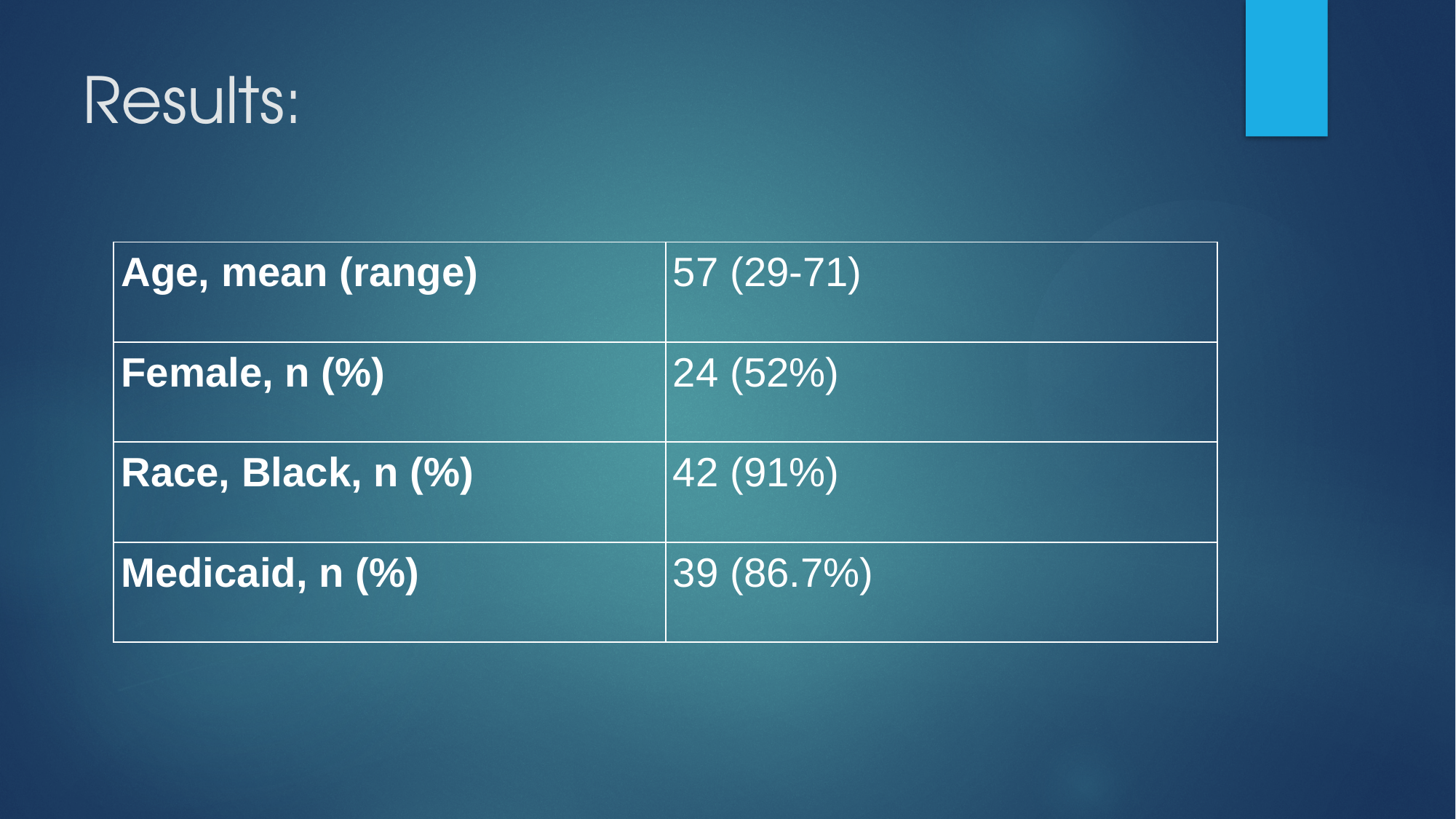

# Results:
| Age, mean (range) | 57 (29-71) |
| --- | --- |
| Female, n (%) | 24 (52%) |
| Race, Black, n (%) | 42 (91%) |
| Medicaid, n (%) | 39 (86.7%) |